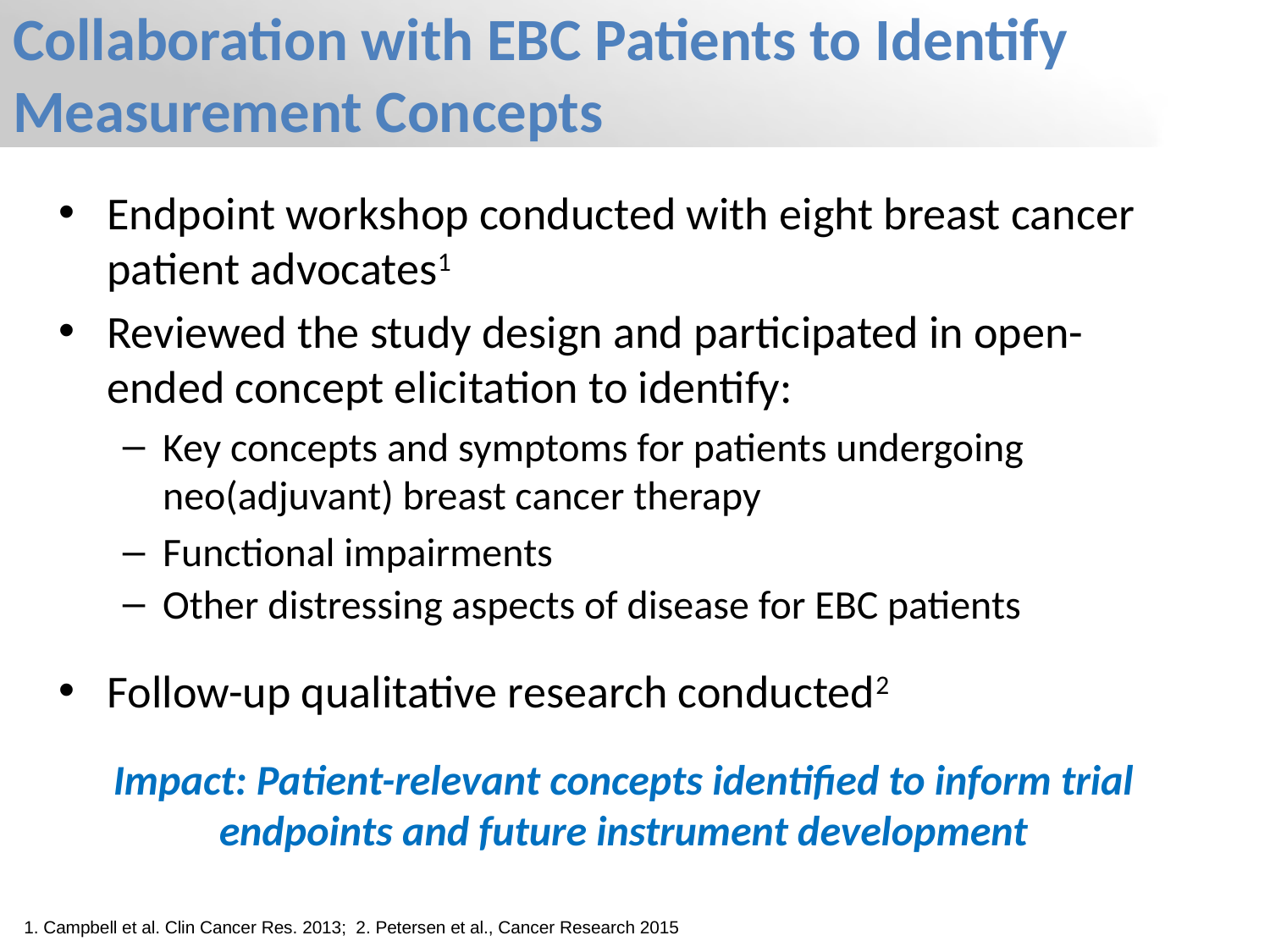

# Collaboration with EBC Patients to Identify Measurement Concepts
Endpoint workshop conducted with eight breast cancer patient advocates1
Reviewed the study design and participated in open-ended concept elicitation to identify:
Key concepts and symptoms for patients undergoing neo(adjuvant) breast cancer therapy
Functional impairments
Other distressing aspects of disease for EBC patients
Follow-up qualitative research conducted2
Impact: Patient-relevant concepts identified to inform trial endpoints and future instrument development
1. Campbell et al. Clin Cancer Res. 2013;  2. Petersen et al., Cancer Research 2015